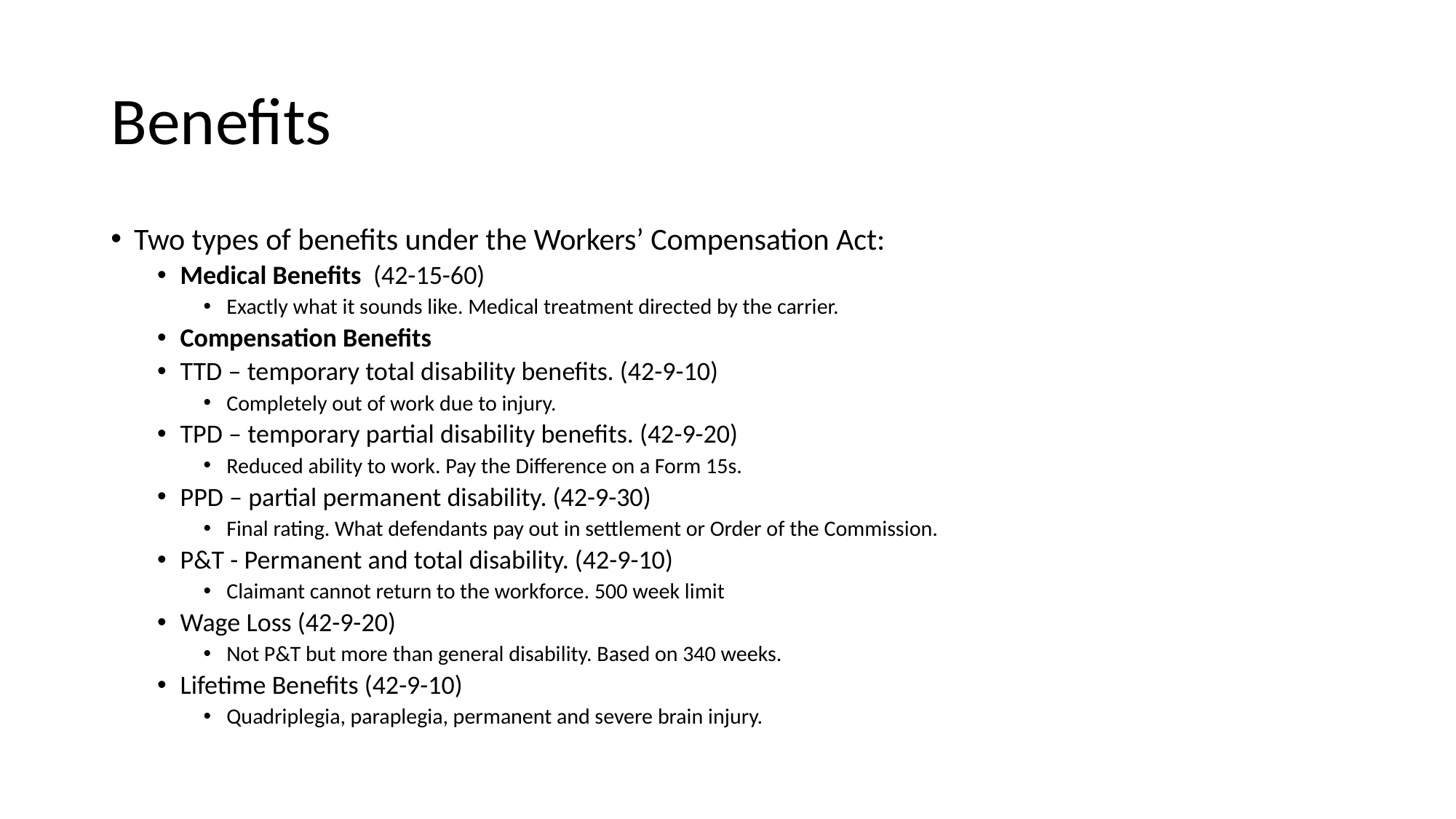

# Benefits
Two types of benefits under the Workers’ Compensation Act:
Medical Benefits  (42-15-60)
Exactly what it sounds like. Medical treatment directed by the carrier.
Compensation Benefits
TTD – temporary total disability benefits. (42-9-10)
Completely out of work due to injury.
TPD – temporary partial disability benefits. (42-9-20)
Reduced ability to work. Pay the Difference on a Form 15s.
PPD – partial permanent disability. (42-9-30)
Final rating. What defendants pay out in settlement or Order of the Commission.
P&T - Permanent and total disability. (42-9-10)
Claimant cannot return to the workforce. 500 week limit
Wage Loss (42-9-20)
Not P&T but more than general disability. Based on 340 weeks.
Lifetime Benefits (42-9-10)
Quadriplegia, paraplegia, permanent and severe brain injury.